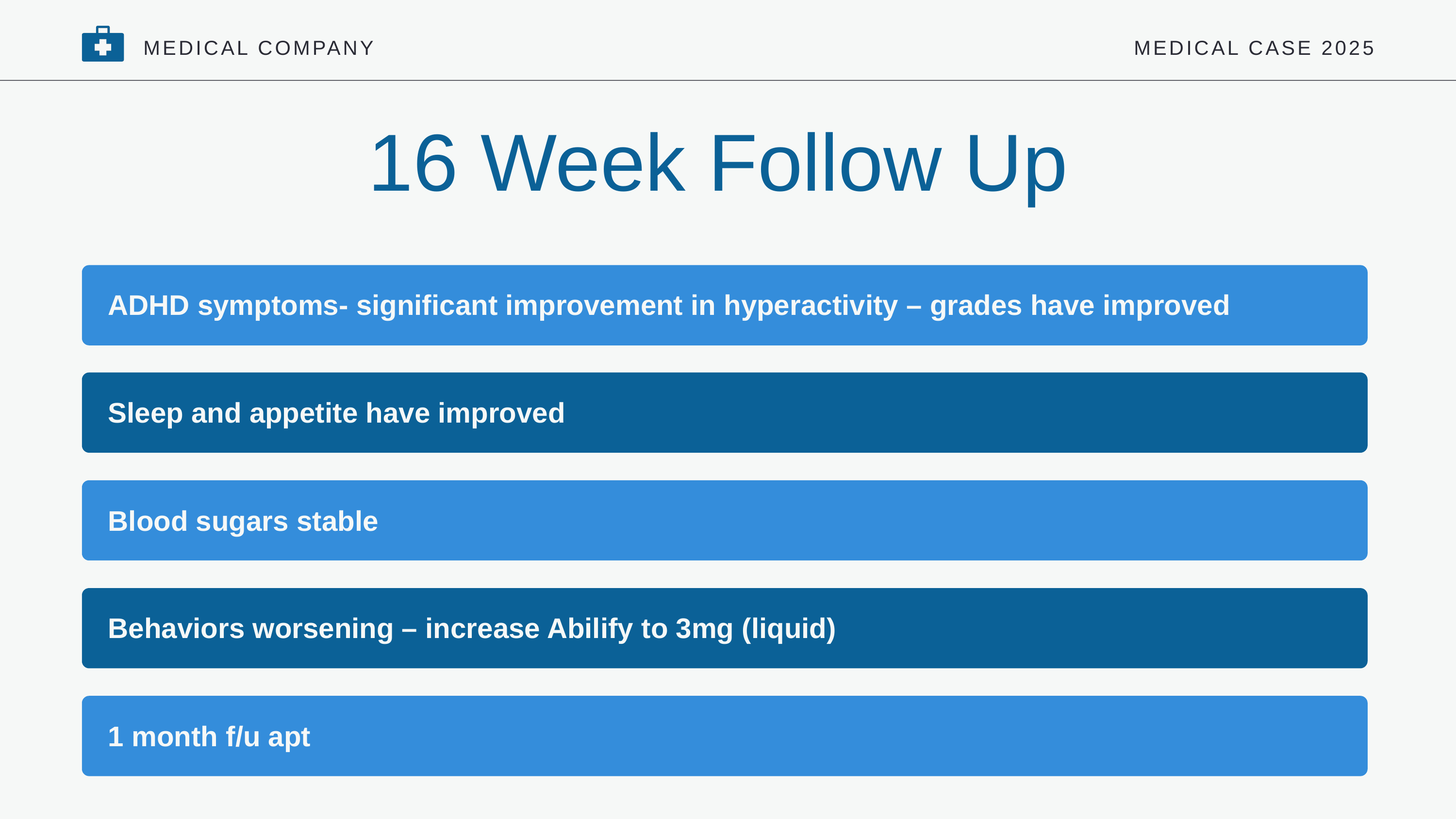

MEDICAL COMPANY

MEDICAL CASE 2025

16 Week Follow Up

ADHD symptoms- significant improvement in hyperactivity – grades have improved

Sleep and appetite have improved

Blood sugars stable

Behaviors worsening – increase Abilify to 3mg (liquid)

1 month f/u apt